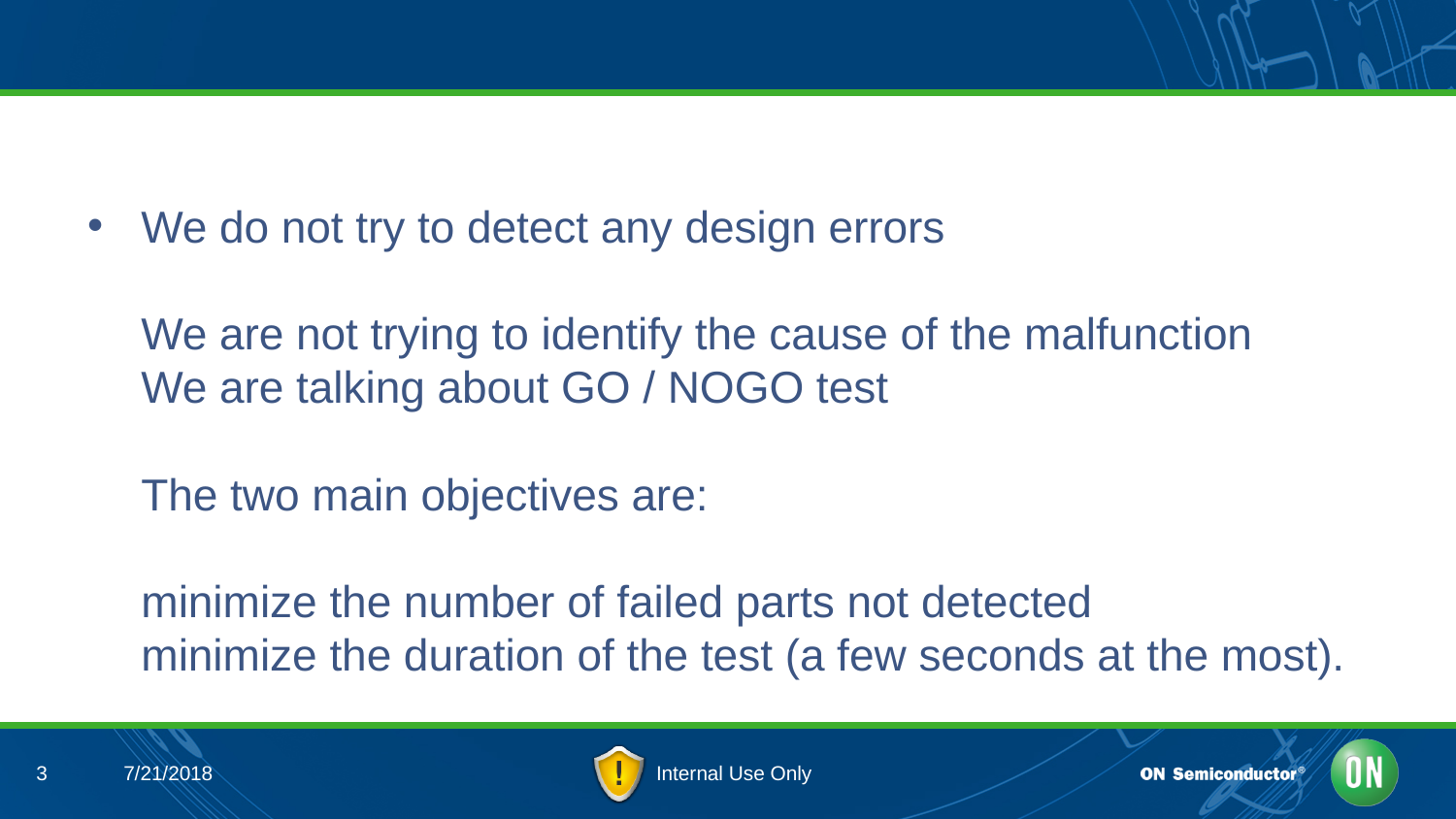

#
We do not try to detect any design errors
We are not trying to identify the cause of the malfunction
We are talking about GO / NOGO test
The two main objectives are:
minimize the number of failed parts not detected
minimize the duration of the test (a few seconds at the most).